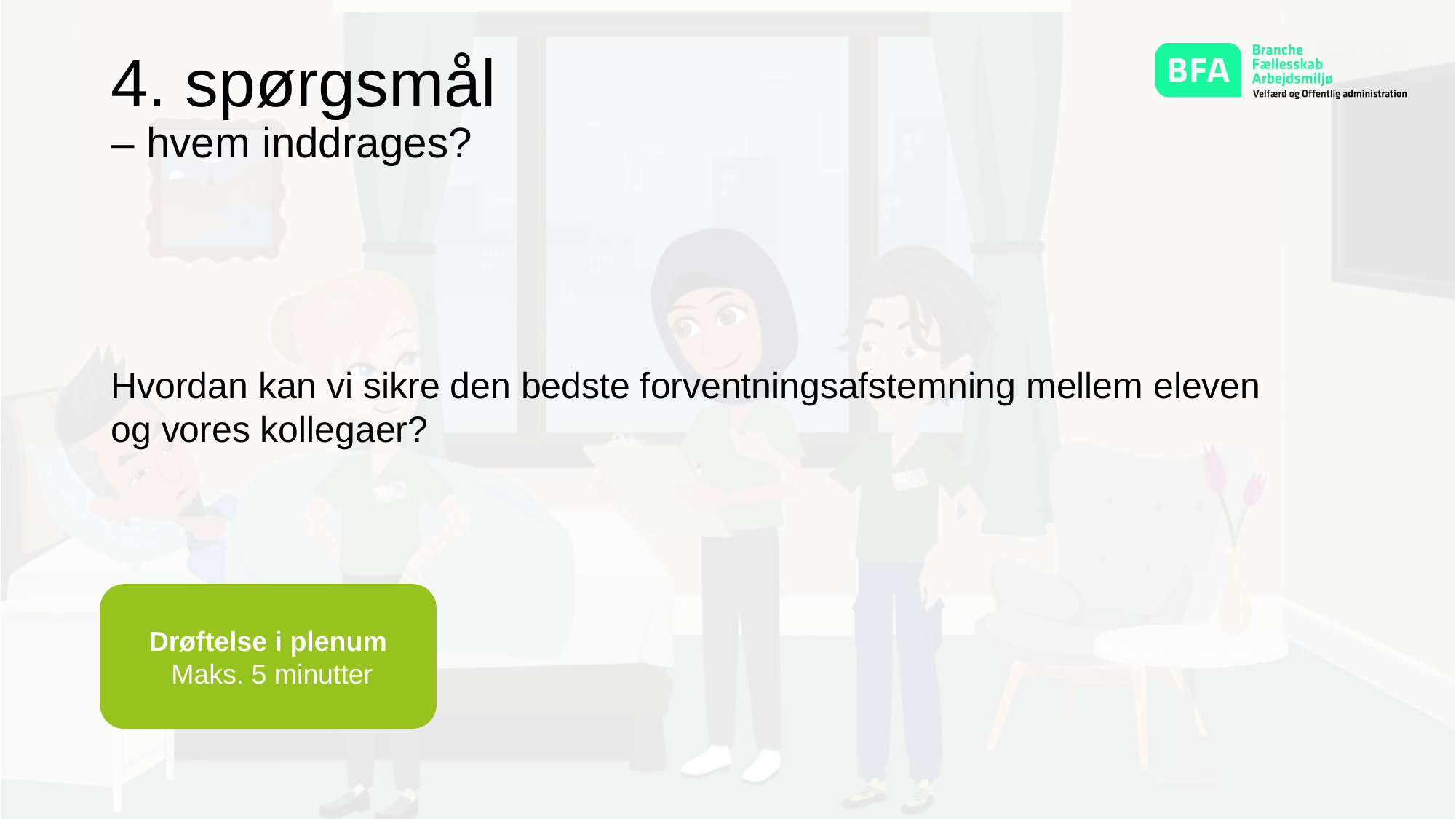

4. spørgsmål
– hvem inddrages?
Hvordan kan vi sikre den bedste forventningsafstemning mellem eleven og vores kollegaer?
Drøftelse i plenum
 Maks. 5 minutter